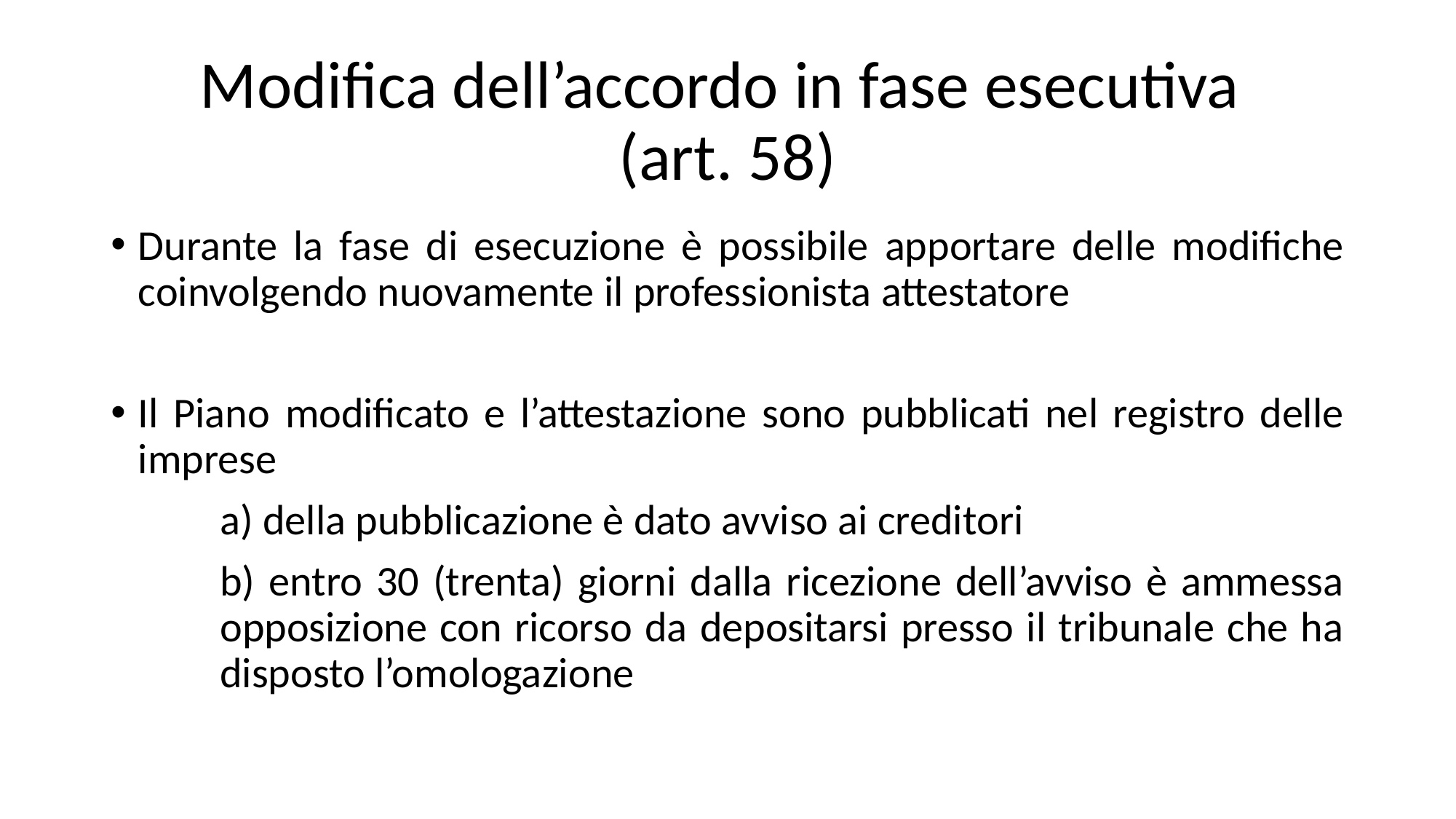

# Modifica dell’accordo in fase esecutiva (art. 58)
Durante la fase di esecuzione è possibile apportare delle modifiche coinvolgendo nuovamente il professionista attestatore

Il Piano modificato e l’attestazione sono pubblicati nel registro delle imprese
	a) della pubblicazione è dato avviso ai creditori
	b) entro 30 (trenta) giorni dalla ricezione dell’avviso è ammessa 	opposizione con ricorso da depositarsi presso il tribunale che ha 	disposto l’omologazione